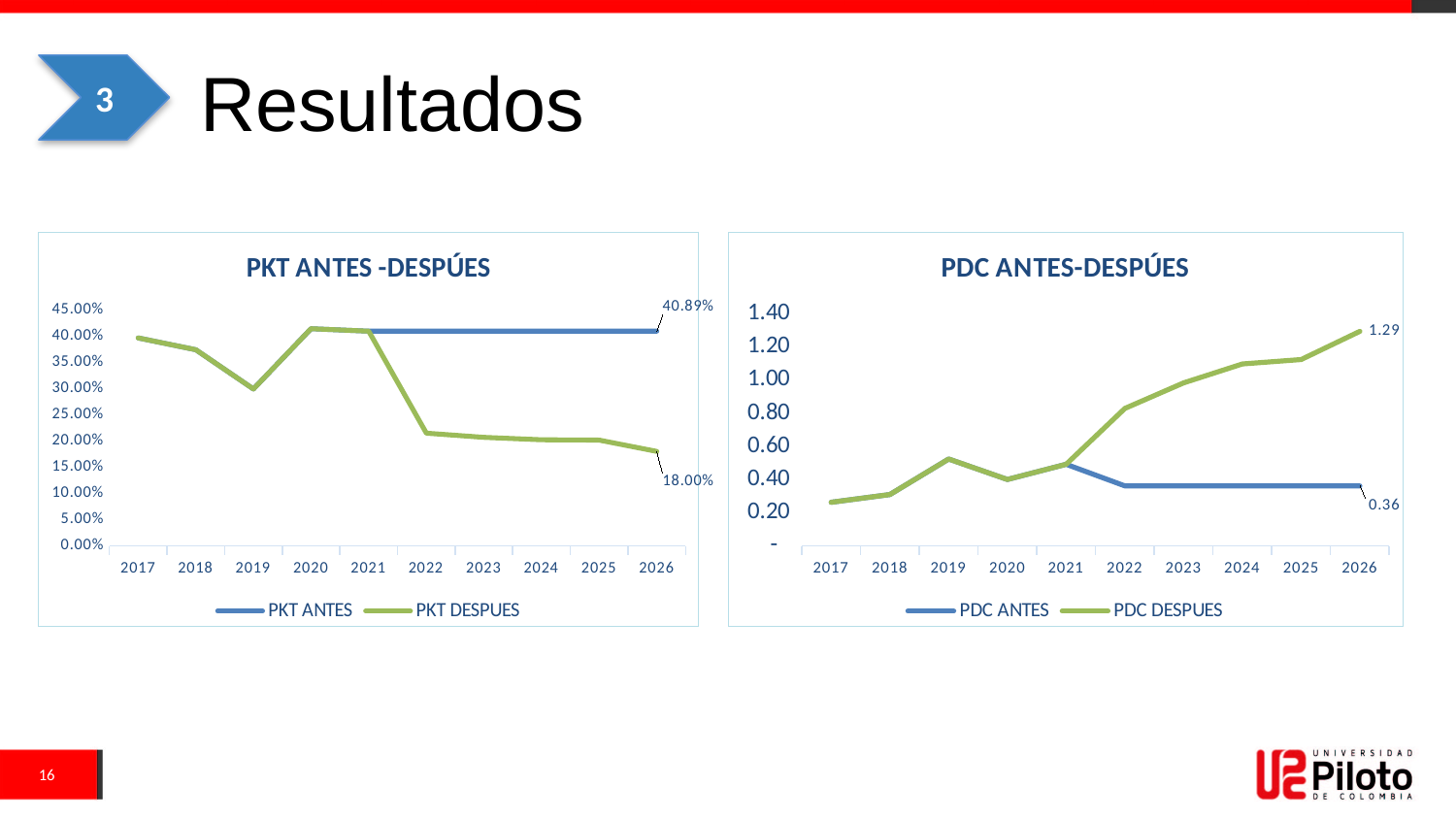

# Resultados
3

### Chart: PKT ANTES -DESPÚES

| Category | PKT ANTES | PKT DESPUES |
|---|---|---|
| 2017 | 0.395974772393291 | 0.395974772393291 |
| 2018 | 0.37353839324891547 | 0.37353839324891547 |
| 2019 | 0.2988607331620026 | 0.2988607331620026 |
| 2020 | 0.41355627959913355 | 0.41355627959913355 |
| 2021 | 0.4088731717950367 | 0.4088731717950367 |
| 2022 | 0.4088731717950366 | 0.21460593061435254 |
| 2023 | 0.4088731717950366 | 0.20663583646135397 |
| 2024 | 0.4088731717950366 | 0.2021044637639047 |
| 2025 | 0.40887317179503657 | 0.2014703886521219 |
| 2026 | 0.4088731717950366 | 0.1799841767802165 |

### Chart: PDC ANTES-DESPÚES

| Category | PDC ANTES | PDC DESPUES |
|---|---|---|
| 2017 | 0.2631276330144297 | 0.2631276330144297 |
| 2018 | 0.3095066498637663 | 0.3095066498637663 |
| 2019 | 0.5232604475838991 | 0.5232604475838991 |
| 2020 | 0.4001383057577712 | 0.4001383057577712 |
| 2021 | 0.4917867374116575 | 0.4917867374116575 |
| 2022 | 0.3617548395567053 | 0.8281373894969308 |
| 2023 | 0.361868750383601 | 0.9821242474304587 |
| 2024 | 0.36166973585330875 | 1.0958028488098641 |
| 2025 | 0.36148653765913735 | 1.1225698758022438 |
| 2026 | 0.36131726958903254 | 1.2922589312670043 |
16